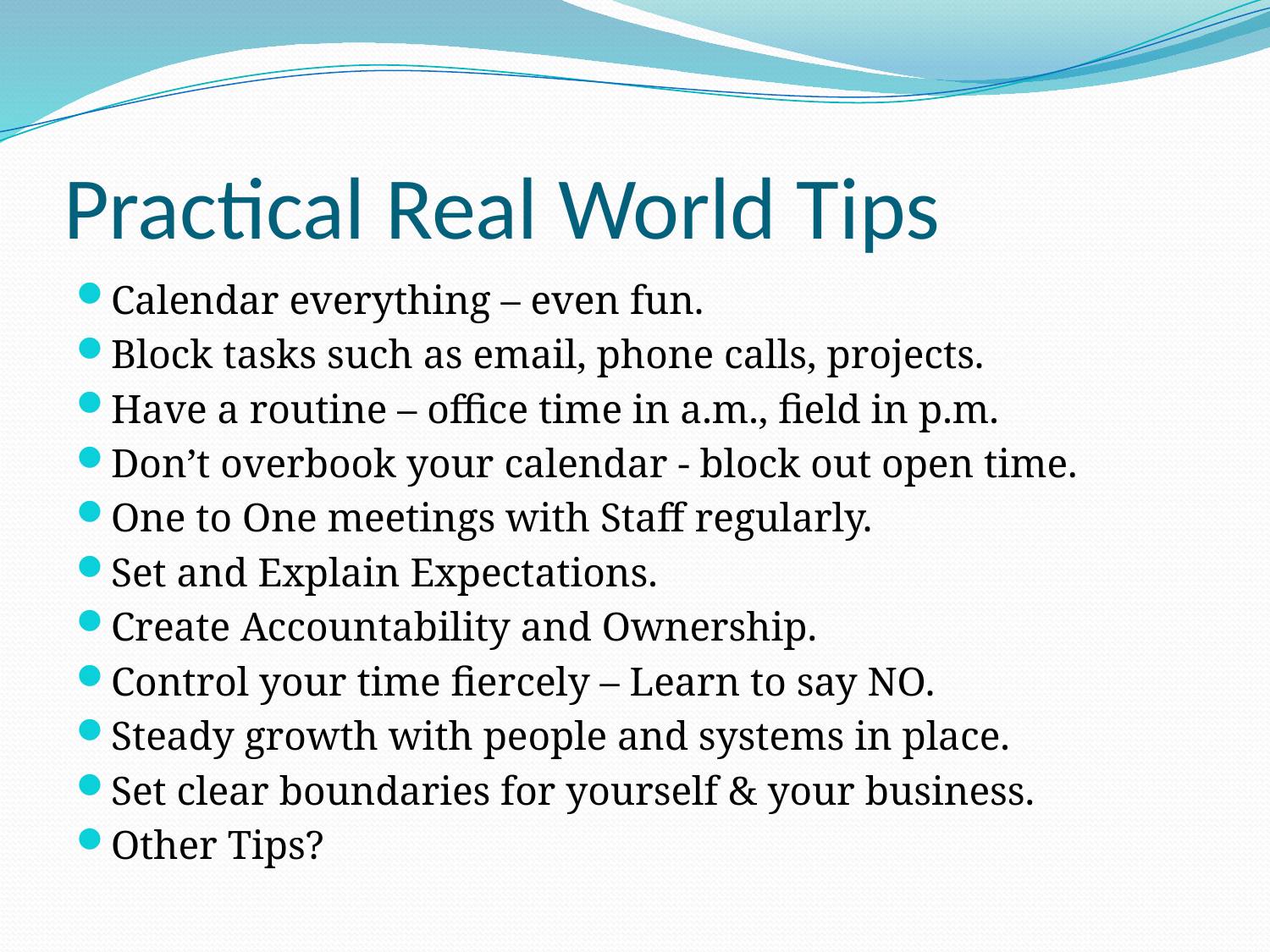

# Practical Real World Tips
Calendar everything – even fun.
Block tasks such as email, phone calls, projects.
Have a routine – office time in a.m., field in p.m.
Don’t overbook your calendar - block out open time.
One to One meetings with Staff regularly.
Set and Explain Expectations.
Create Accountability and Ownership.
Control your time fiercely – Learn to say NO.
Steady growth with people and systems in place.
Set clear boundaries for yourself & your business.
Other Tips?